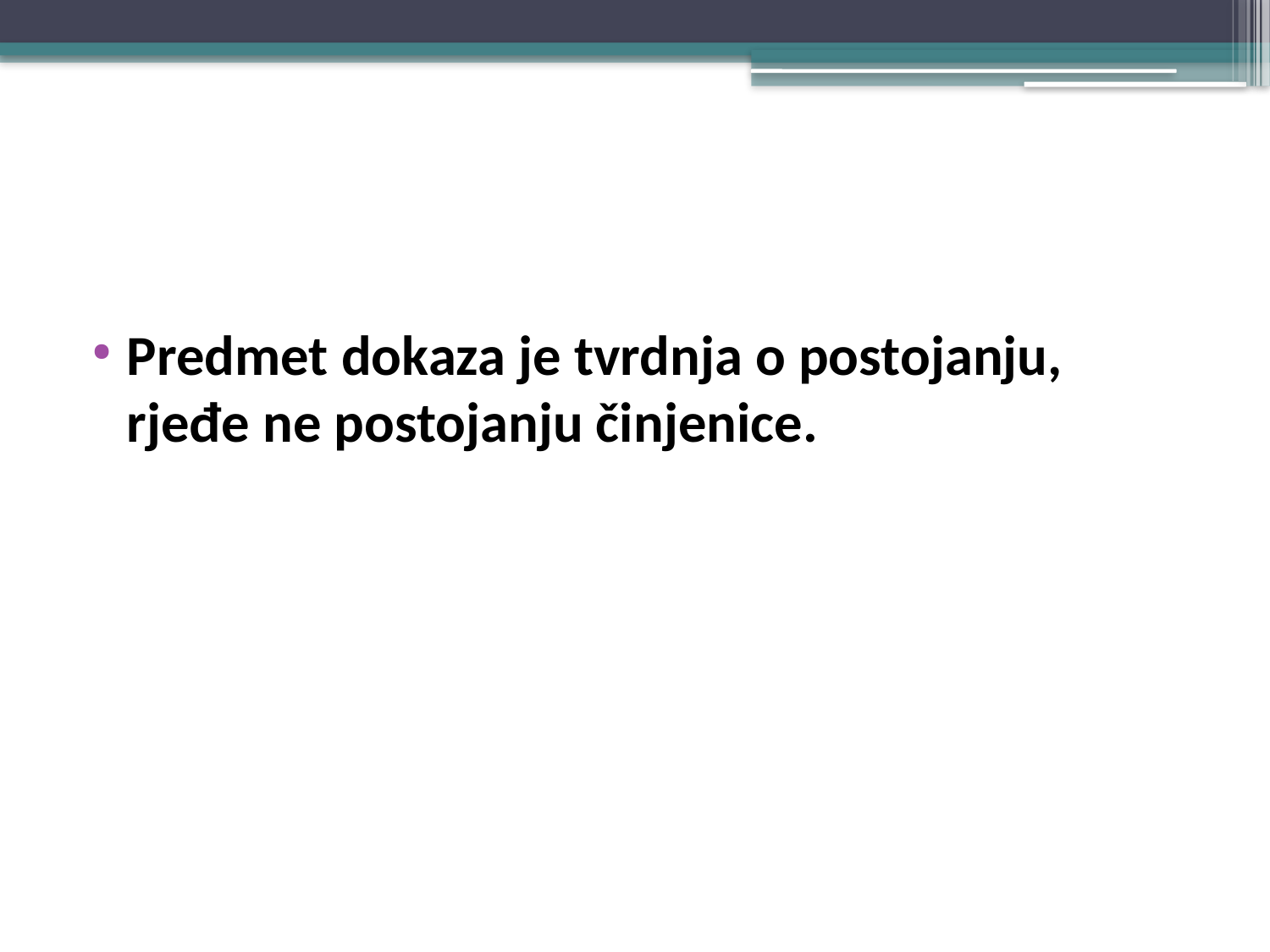

#
Predmet dokaza je tvrdnja o postojanju, rjeđe ne postojanju činjenice.